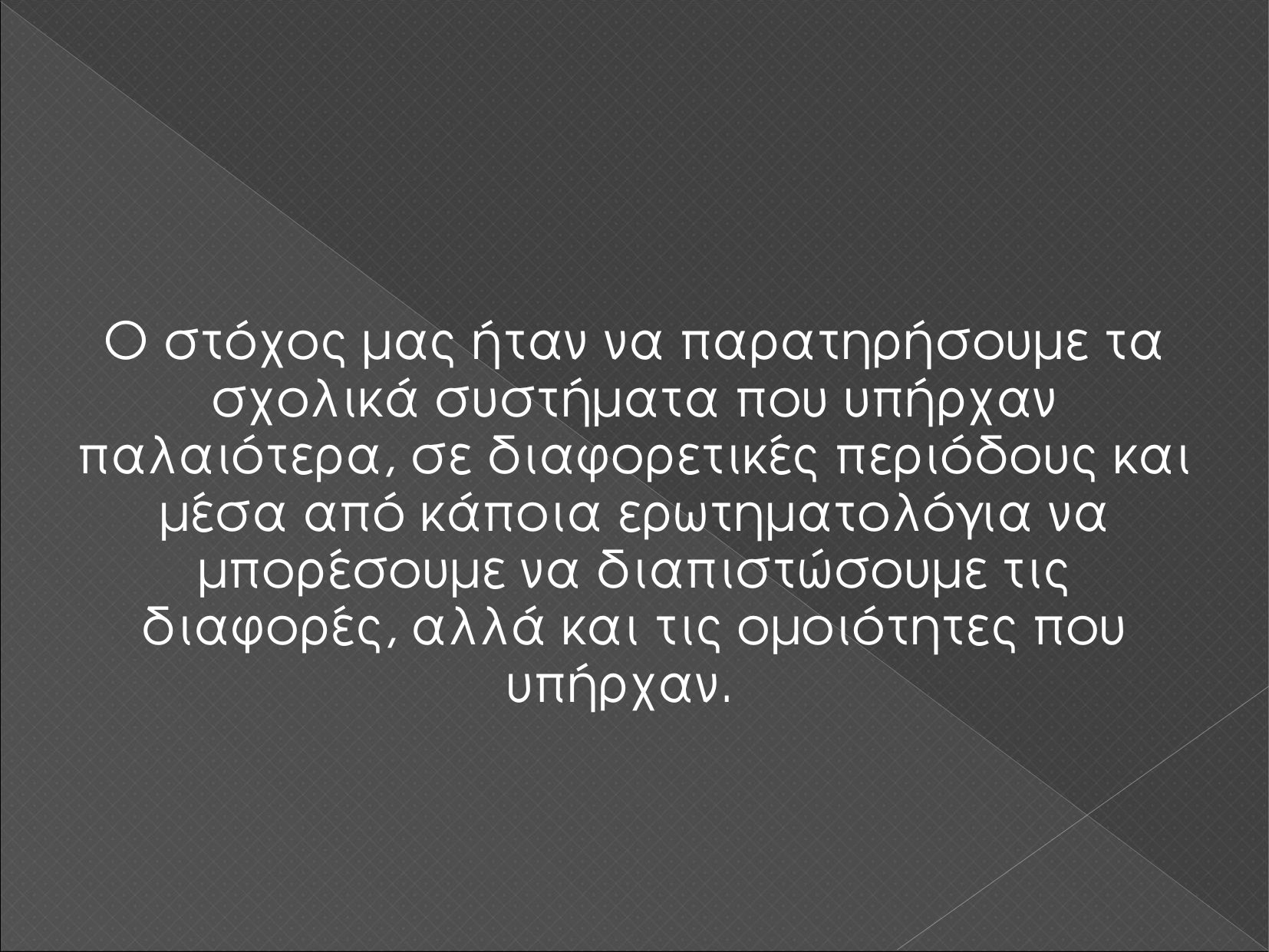

Ο στόχος μας ήταν να παρατηρήσουμε τα σχολικά συστήματα που υπήρχαν παλαιότερα, σε διαφορετικές περιόδους και μέσα από κάποια ερωτηματολόγια να μπορέσουμε να διαπιστώσουμε τις διαφορές, αλλά και τις ομοιότητες που υπήρχαν.